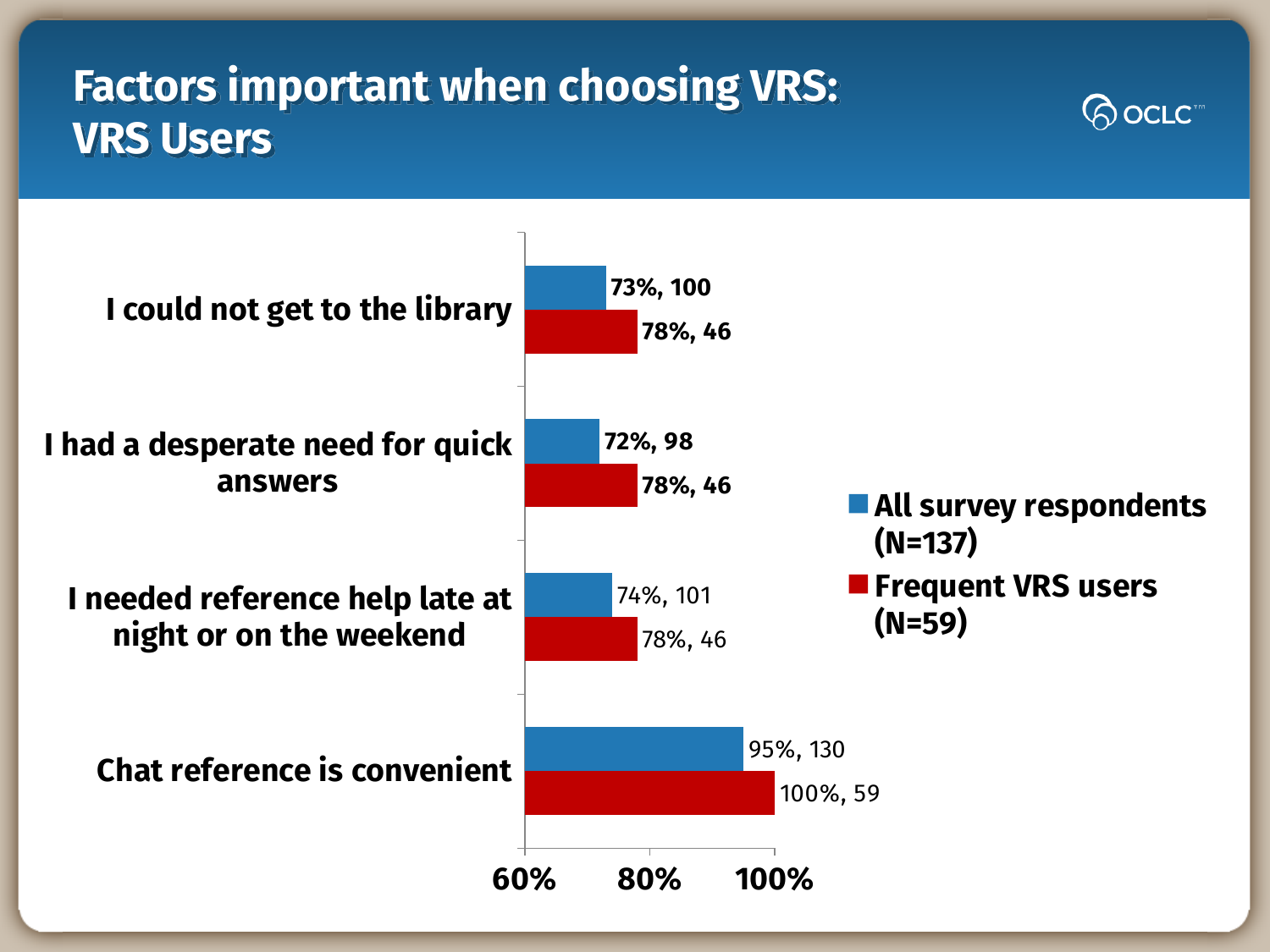

Factors important when choosing VRS:
VRS Users

### Chart

| Category | Frequent VRS users (N=59) | All survey respondents (N=137) |
|---|---|---|
| Chat reference is convenient | 1.0 | 0.9500000000000006 |
| I needed reference help late at night or on the weekend | 0.78 | 0.7400000000000018 |
| I had a desperate need for quick answers | 0.78 | 0.7200000000000006 |
| I could not get to the library | 0.78 | 0.7300000000000006 |